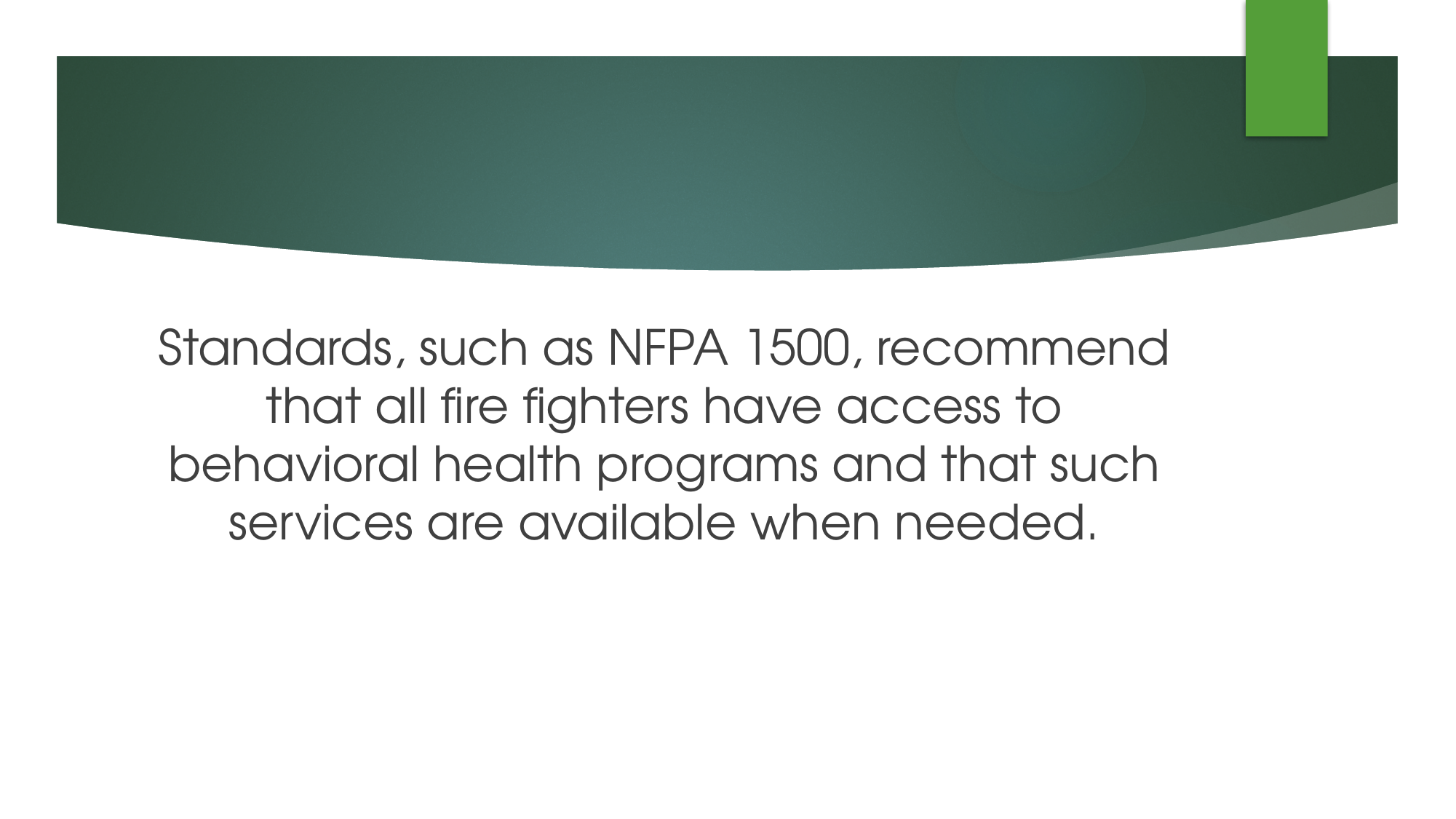

Standards, such as NFPA 1500, recommend that all fire fighters have access to behavioral health programs and that such services are available when needed.